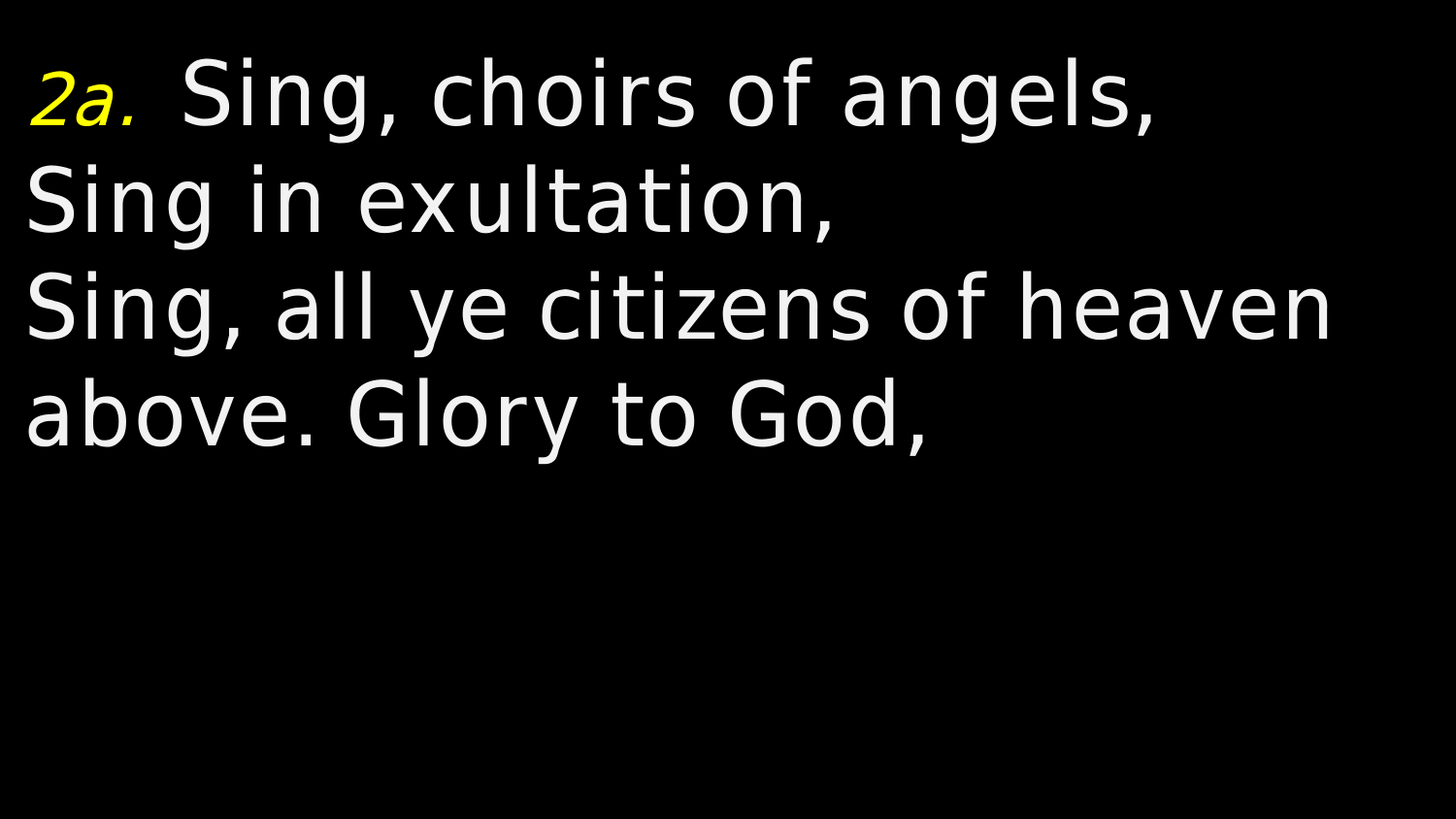

2a.  Sing, choirs of angels,
Sing in exultation,
Sing, all ye citizens of heaven above. Glory to God,